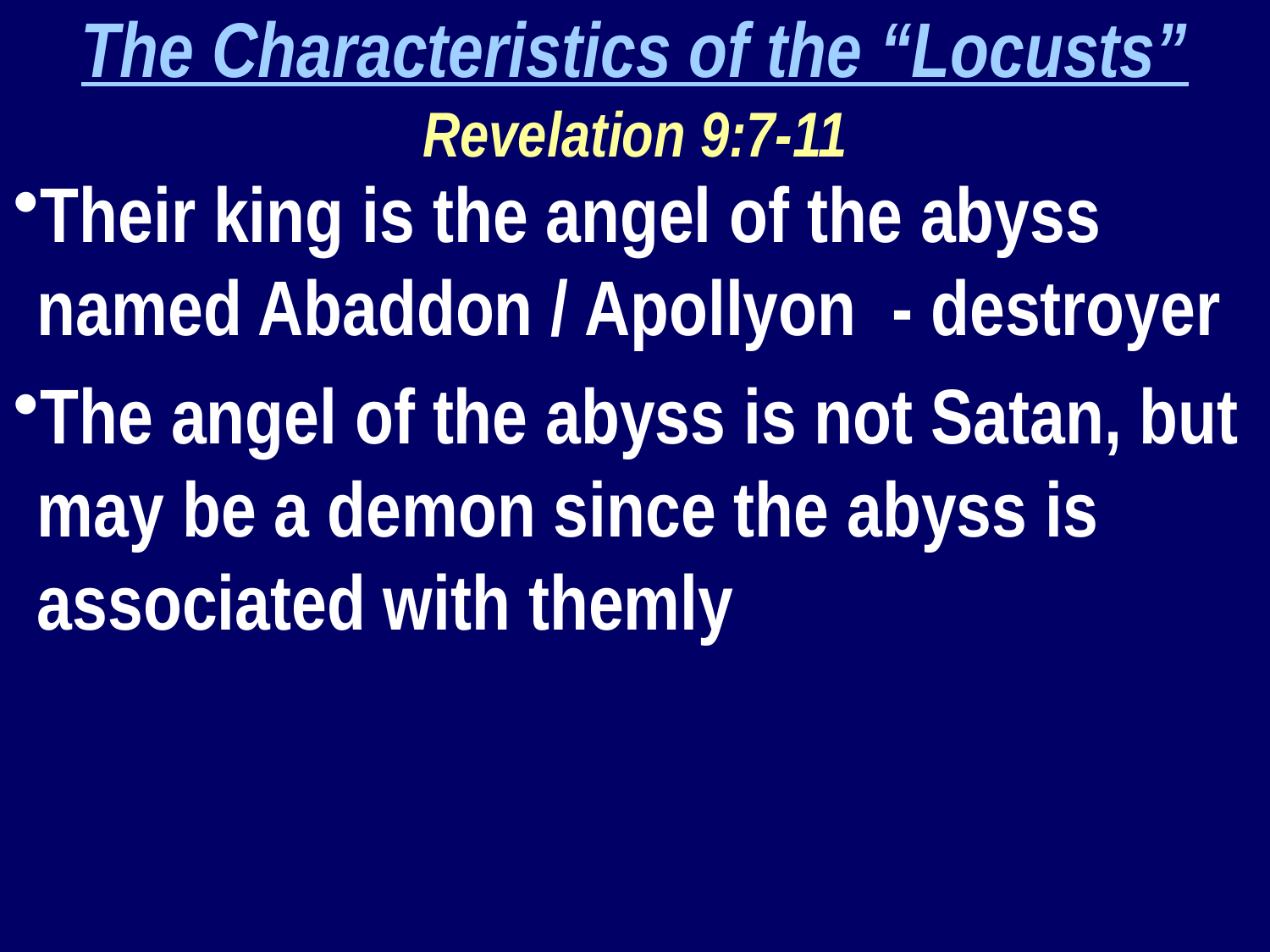

The Characteristics of the “Locusts”
Revelation 9:7-11
Their king is the angel of the abyss named Abaddon / Apollyon  - destroyer
The angel of the abyss is not Satan, but may be a demon since the abyss is associated with themly